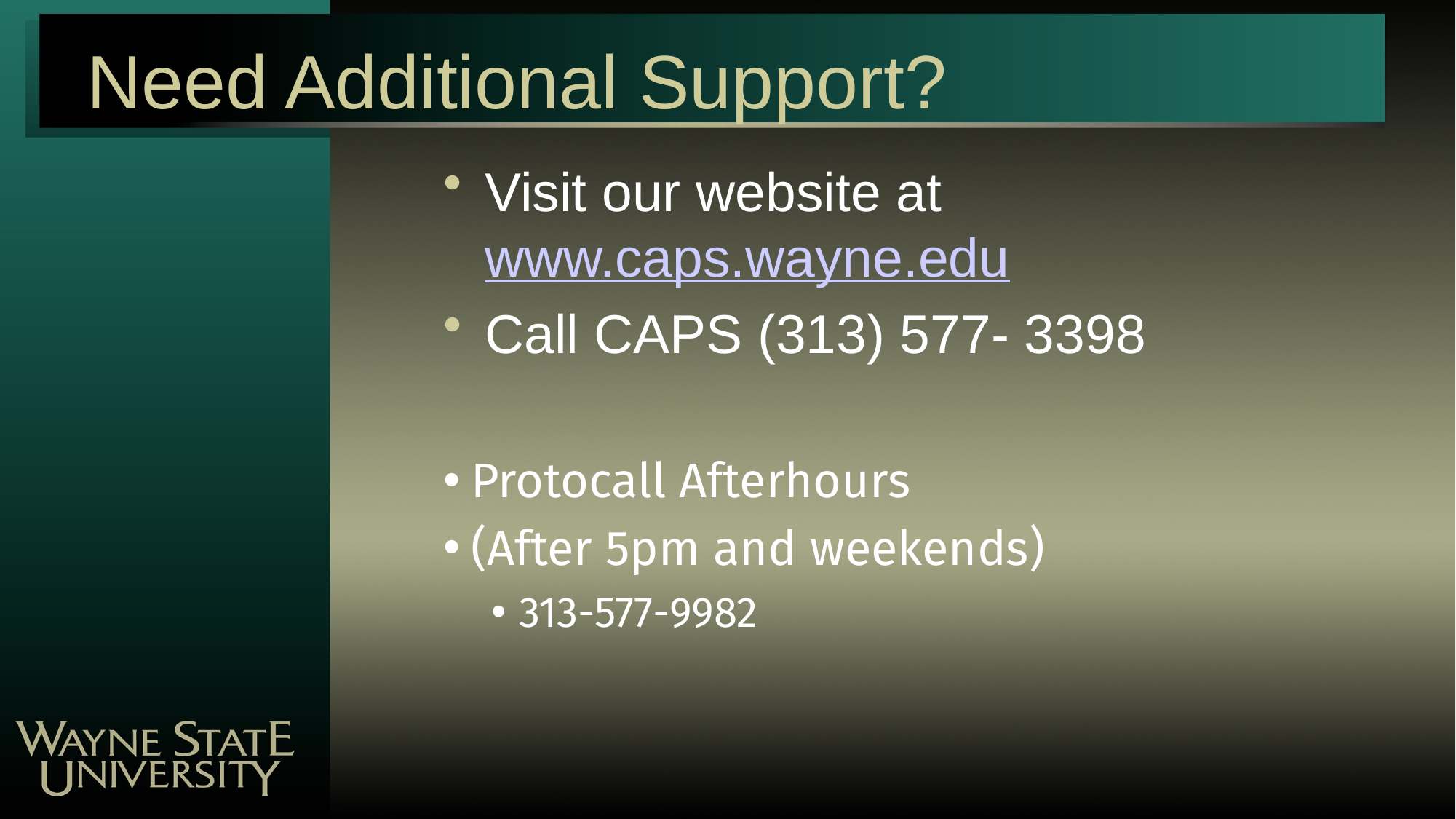

# Need Additional Support?
Visit our website at www.caps.wayne.edu
Call CAPS (313) 577- 3398

Protocall Afterhours
(After 5pm and weekends)
313-577-9982